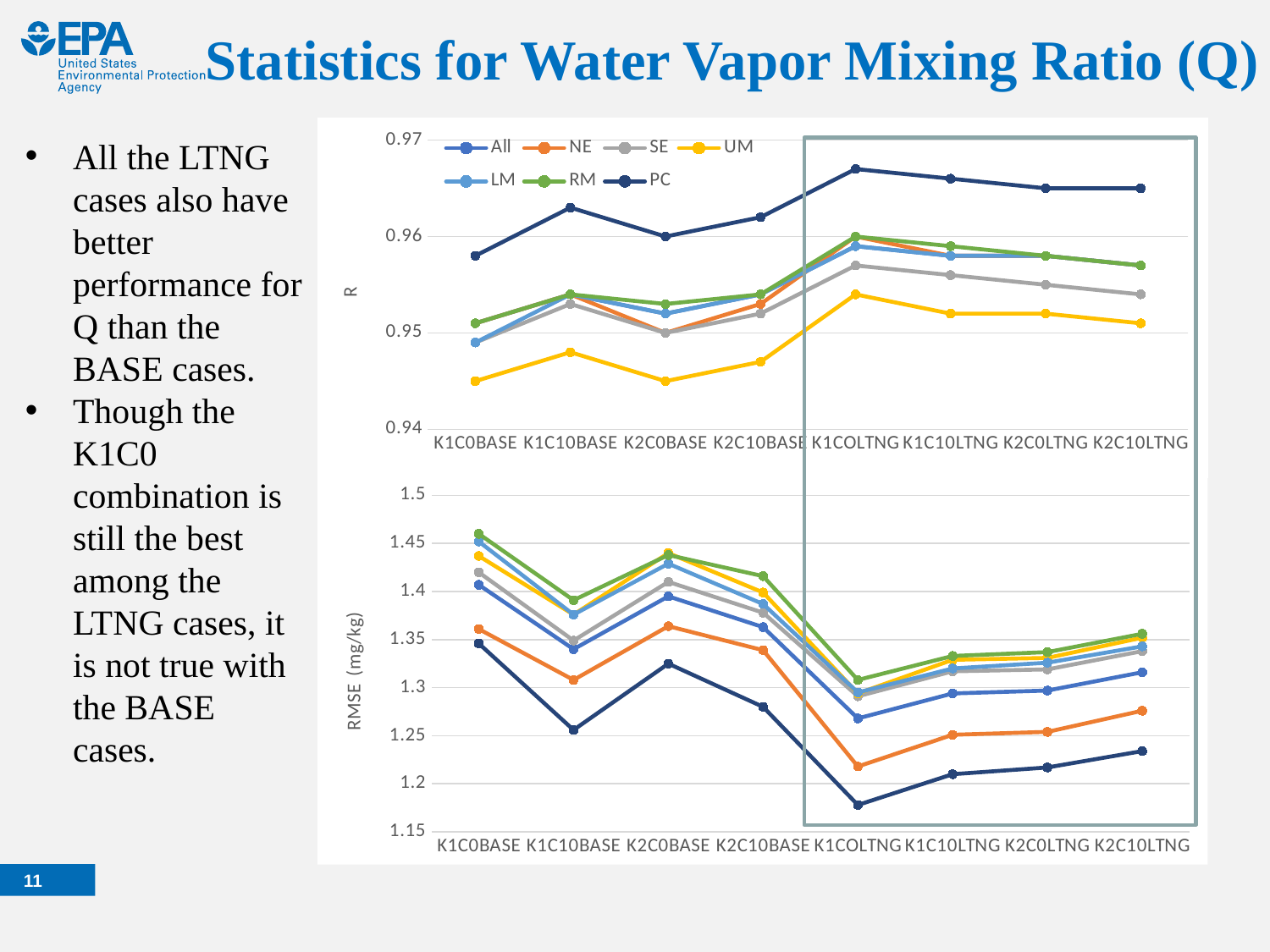

Statistics for Water Vapor Mixing Ratio (Q)

### Chart

| Category | All | NE | SE | UM | LM | RM | PC |
|---|---|---|---|---|---|---|---|
| K1C0BASE | 0.951 | 0.951 | 0.949 | 0.945 | 0.949 | 0.951 | 0.958 |
| K1C10BASE | 0.954 | 0.954 | 0.953 | 0.948 | 0.954 | 0.954 | 0.963 |
| K2C0BASE | 0.952 | 0.95 | 0.95 | 0.945 | 0.952 | 0.953 | 0.96 |
| K2C10BASE | 0.954 | 0.953 | 0.952 | 0.947 | 0.954 | 0.954 | 0.962 |
| K1COLTNG | 0.959 | 0.96 | 0.957 | 0.954 | 0.959 | 0.96 | 0.967 |
| K1C10LTNG | 0.958 | 0.958 | 0.956 | 0.952 | 0.958 | 0.959 | 0.966 |
| K2C0LTNG | 0.958 | 0.958 | 0.955 | 0.952 | 0.958 | 0.958 | 0.965 |
| K2C10LTNG | 0.957 | 0.957 | 0.954 | 0.951 | 0.957 | 0.957 | 0.965 |
All the LTNG cases also have better performance for Q than the BASE cases.
Though the K1C0 combination is still the best among the LTNG cases, it is not true with the BASE cases.

### Chart

| Category | All | NE | SE | UM | LM | RM | PC |
|---|---|---|---|---|---|---|---|
| K1C0BASE | 1.407 | 1.361 | 1.42 | 1.437 | 1.452 | 1.46 | 1.346 |
| K1C10BASE | 1.34 | 1.308 | 1.349 | 1.376 | 1.376 | 1.391 | 1.256 |
| K2C0BASE | 1.395 | 1.364 | 1.41 | 1.44 | 1.429 | 1.438 | 1.325 |
| K2C10BASE | 1.363 | 1.339 | 1.378 | 1.399 | 1.387 | 1.416 | 1.28 |
| K1COLTNG | 1.268 | 1.218 | 1.291 | 1.294 | 1.295 | 1.308 | 1.178 |
| K1C10LTNG | 1.294 | 1.251 | 1.317 | 1.329 | 1.32 | 1.333 | 1.21 |
| K2C0LTNG | 1.297 | 1.254 | 1.319 | 1.331 | 1.326 | 1.337 | 1.217 |
| K2C10LTNG | 1.316 | 1.276 | 1.338 | 1.352 | 1.343 | 1.356 | 1.234 |
11